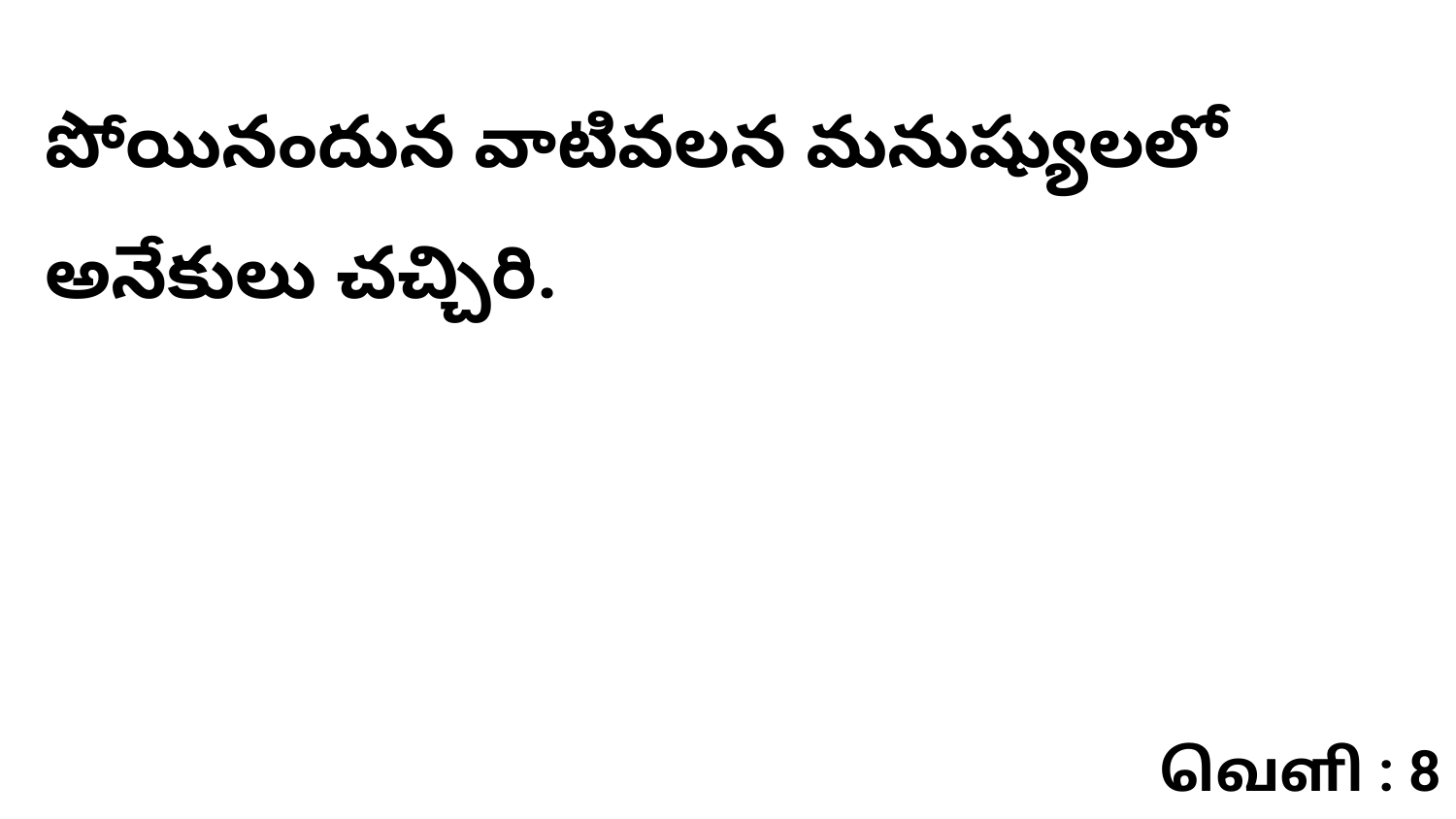

పోయినందున వాటివలన మనుష్యులలో అనేకులు చచ్చిరి.
வெளி : 8